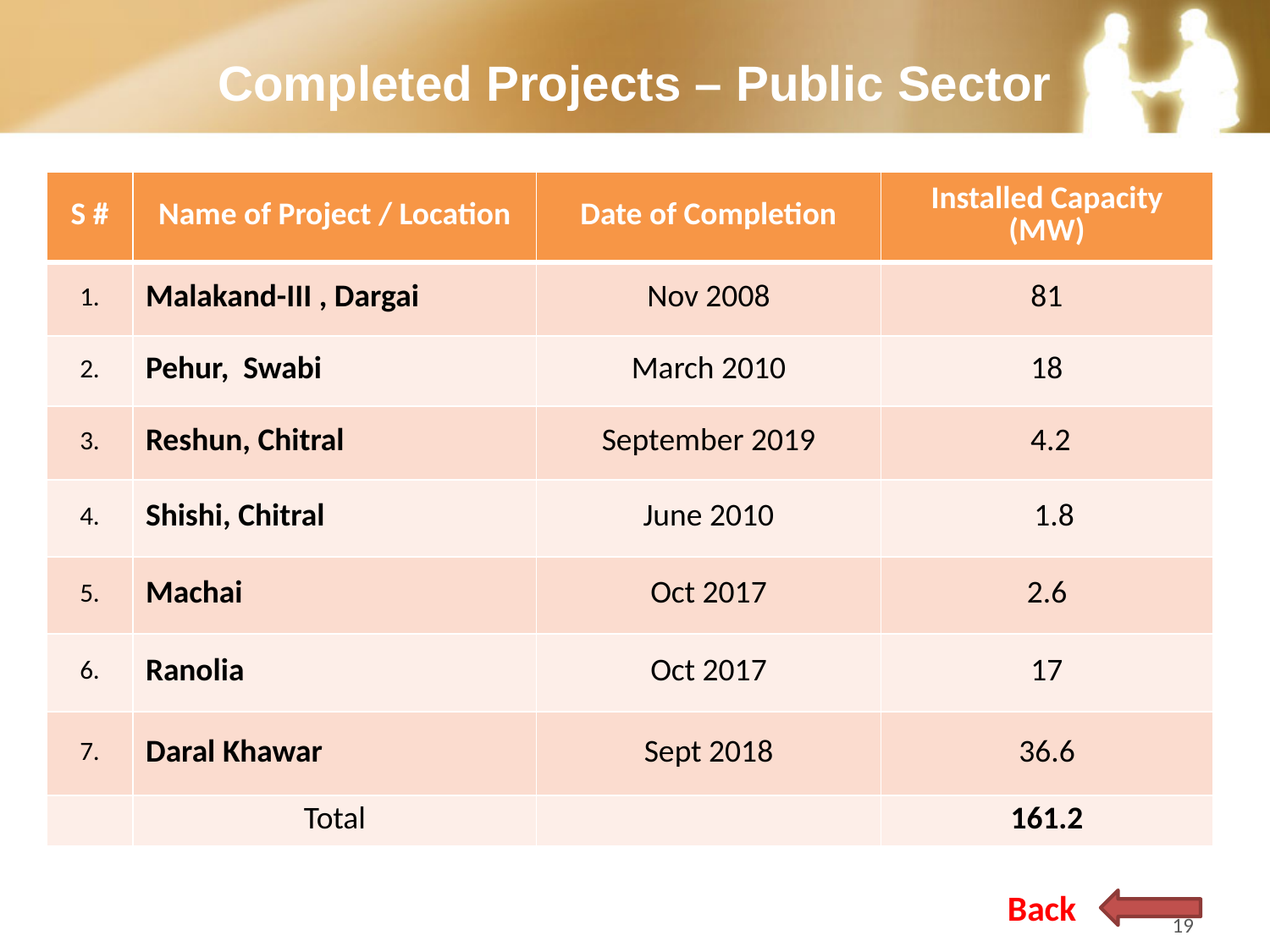

# Completed Projects – Public Sector
| S # | Name of Project / Location | Date of Completion | Installed Capacity (MW) |
| --- | --- | --- | --- |
| 1. | Malakand-III , Dargai | Nov 2008 | 81 |
| 2. | Pehur, Swabi | March 2010 | 18 |
| 3. | Reshun, Chitral | September 2019 | 4.2 |
| 4. | Shishi, Chitral | June 2010 | 1.8 |
| 5. | Machai | Oct 2017 | 2.6 |
| 6. | Ranolia | Oct 2017 | 17 |
| 7. | Daral Khawar | Sept 2018 | 36.6 |
|  | Total |  | 161.2 |
Back

19